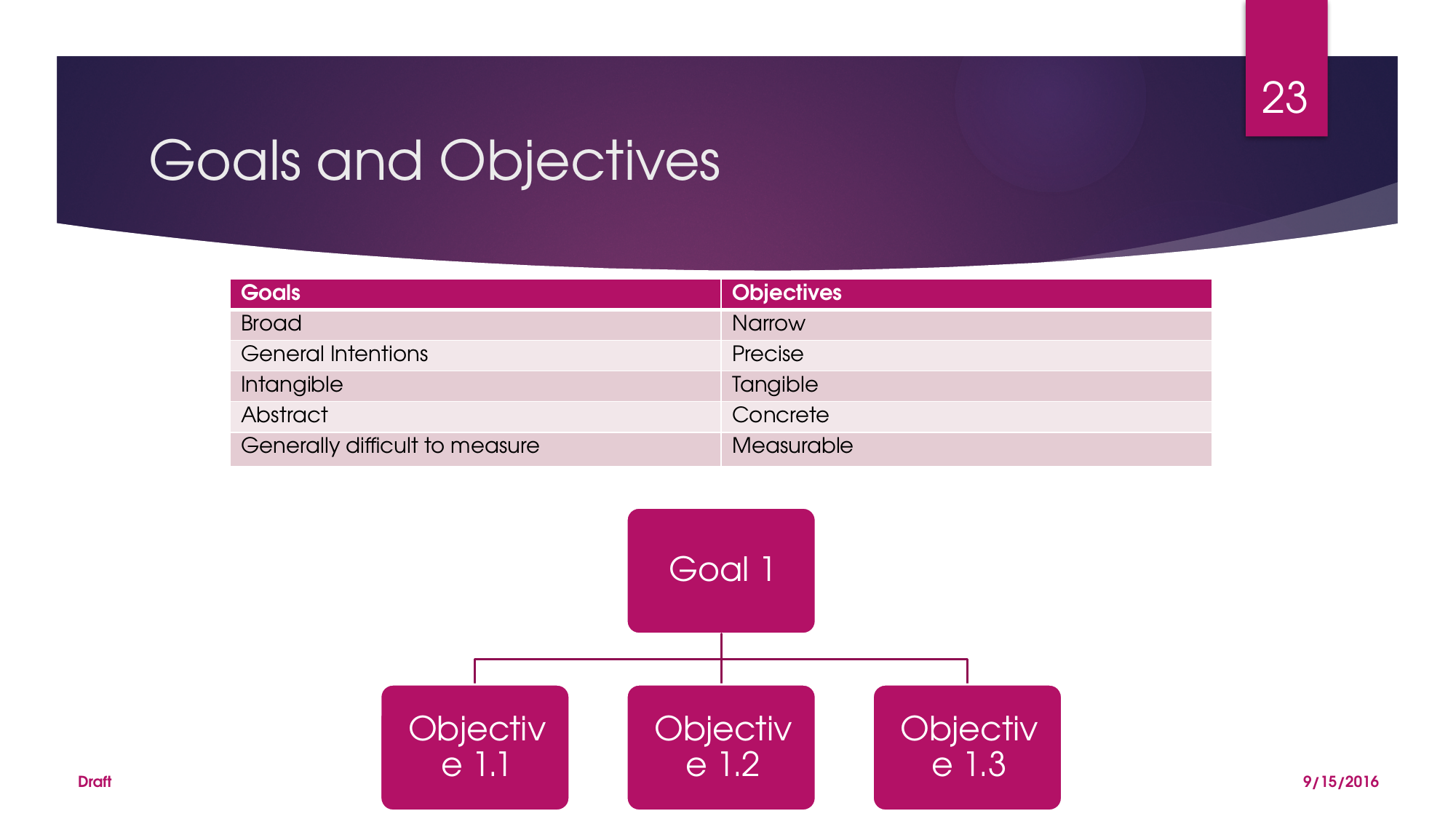

23
# Goals and Objectives
| Goals | Objectives |
| --- | --- |
| Broad | Narrow |
| General Intentions | Precise |
| Intangible | Tangible |
| Abstract | Concrete |
| Generally difficult to measure | Measurable |
Goal 1
Objective 1.1
Objective 1.2
Objective 1.3
Draft
9/15/2016